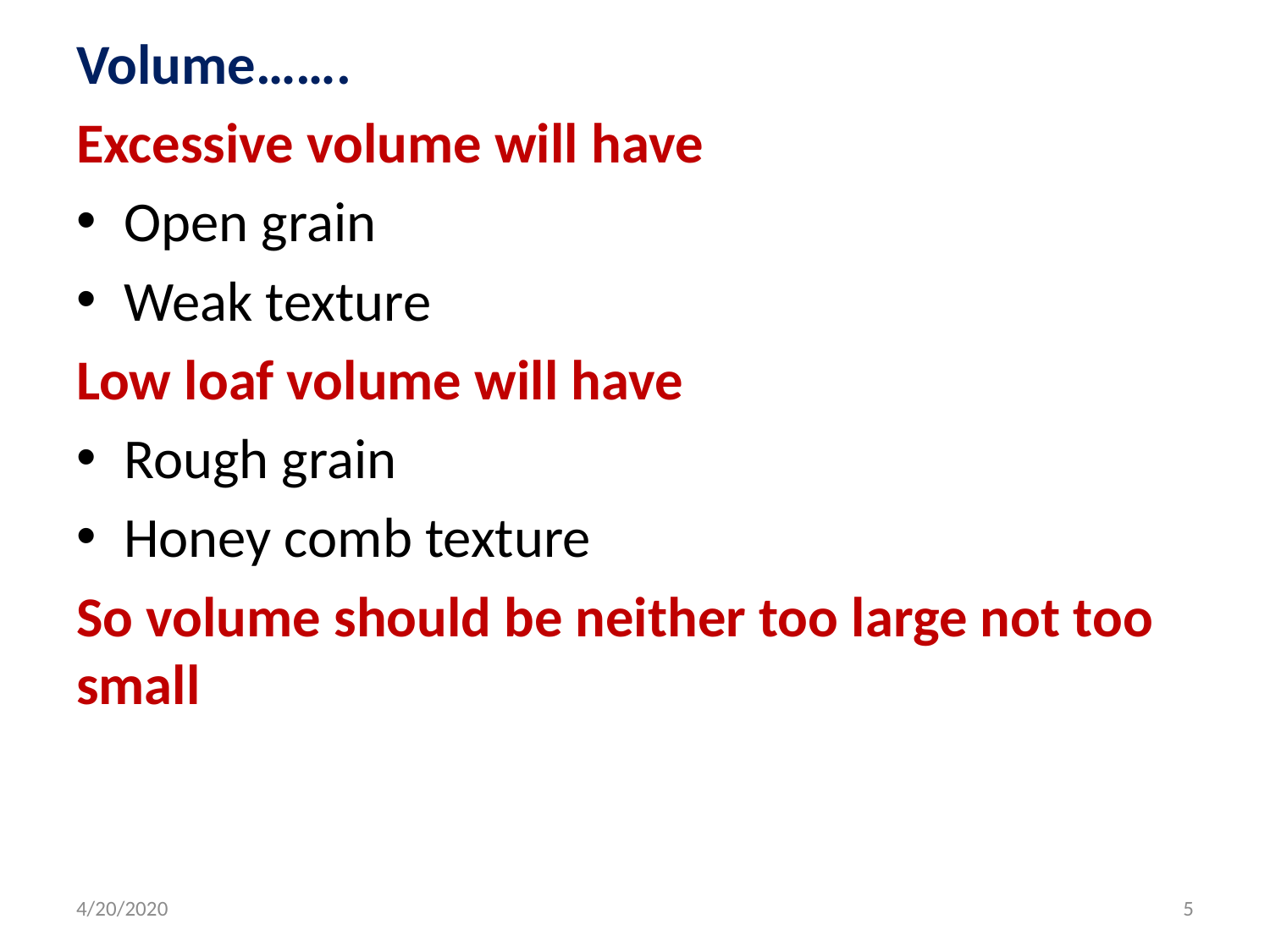

Volume…….
Excessive volume will have
Open grain
Weak texture
Low loaf volume will have
Rough grain
Honey comb texture
So volume should be neither too large not too small
4/20/2020
5